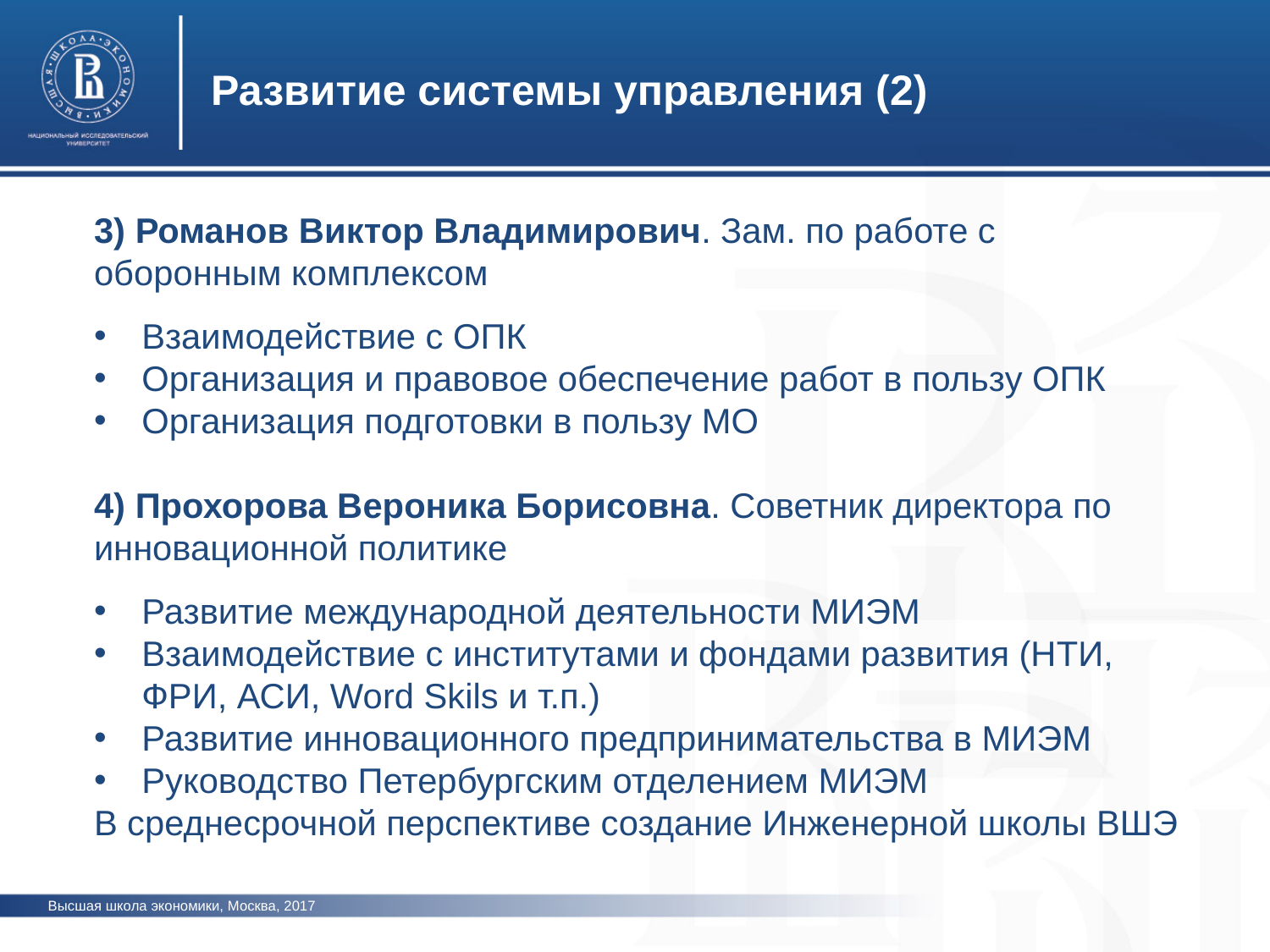

Развитие системы управления (2)
3) Романов Виктор Владимирович. Зам. по работе с оборонным комплексом

Взаимодействие с ОПК
Организация и правовое обеспечение работ в пользу ОПК
Организация подготовки в пользу МО

4) Прохорова Вероника Борисовна. Советник директора по инновационной политике

Развитие международной деятельности МИЭМ
Взаимодействие с институтами и фондами развития (НТИ, ФРИ, АСИ, Word Skils и т.п.)
Развитие инновационного предпринимательства в МИЭМ
Руководство Петербургским отделением МИЭМ
В среднесрочной перспективе создание Инженерной школы ВШЭ

Высшая школа экономики, Москва, 2017